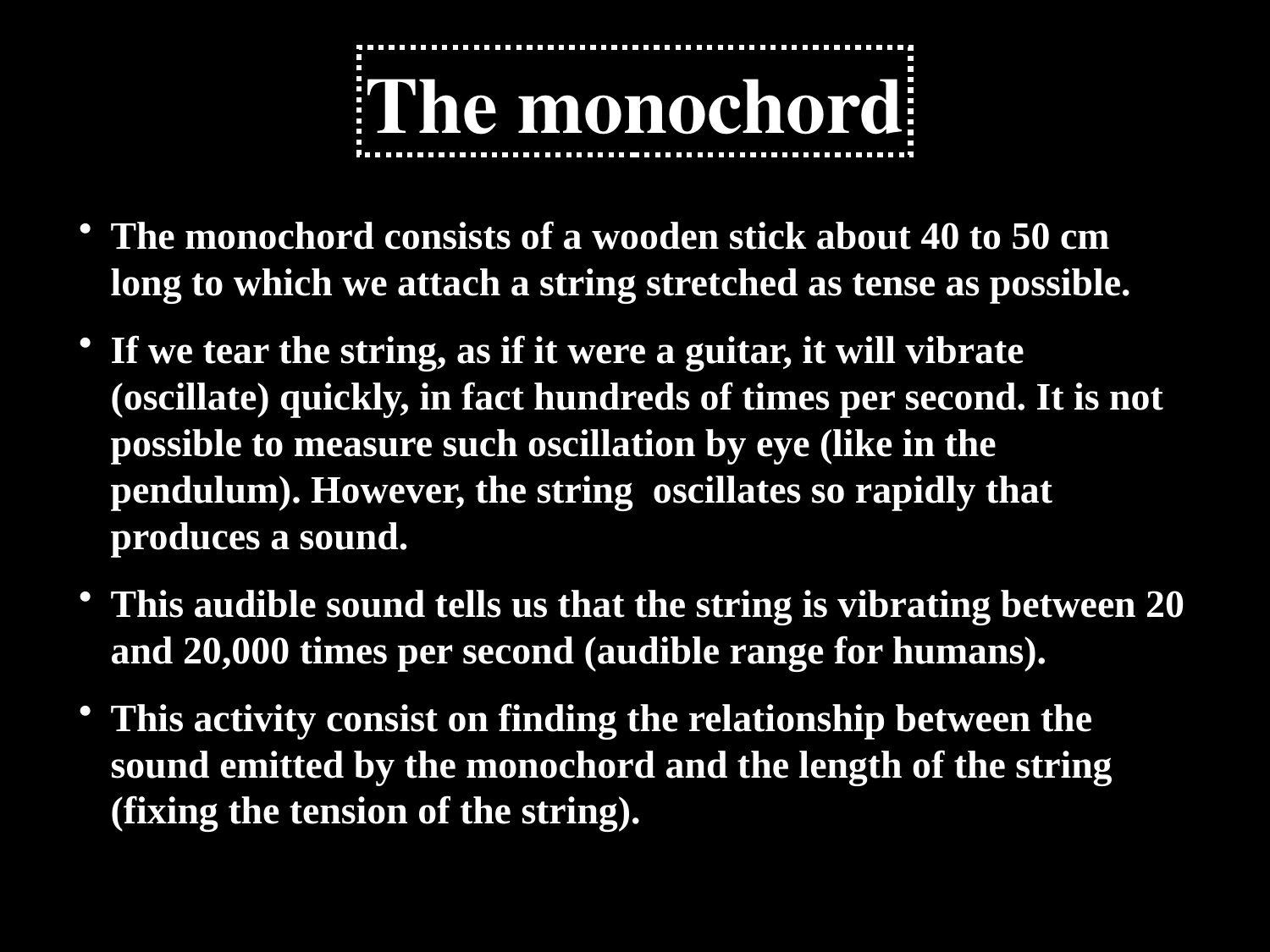

The monochord

The monochord consists of a wooden stick about 40 to 50 cm long to which we attach a string stretched as tense as possible.
If we tear the string, as if it were a guitar, it will vibrate (oscillate) quickly, in fact hundreds of times per second. It is not possible to measure such oscillation by eye (like in the pendulum). However, the string  oscillates so rapidly that produces a sound.
This audible sound tells us that the string is vibrating between 20 and 20,000 times per second (audible range for humans).
This activity consist on finding the relationship between the sound emitted by the monochord and the length of the string (fixing the tension of the string).